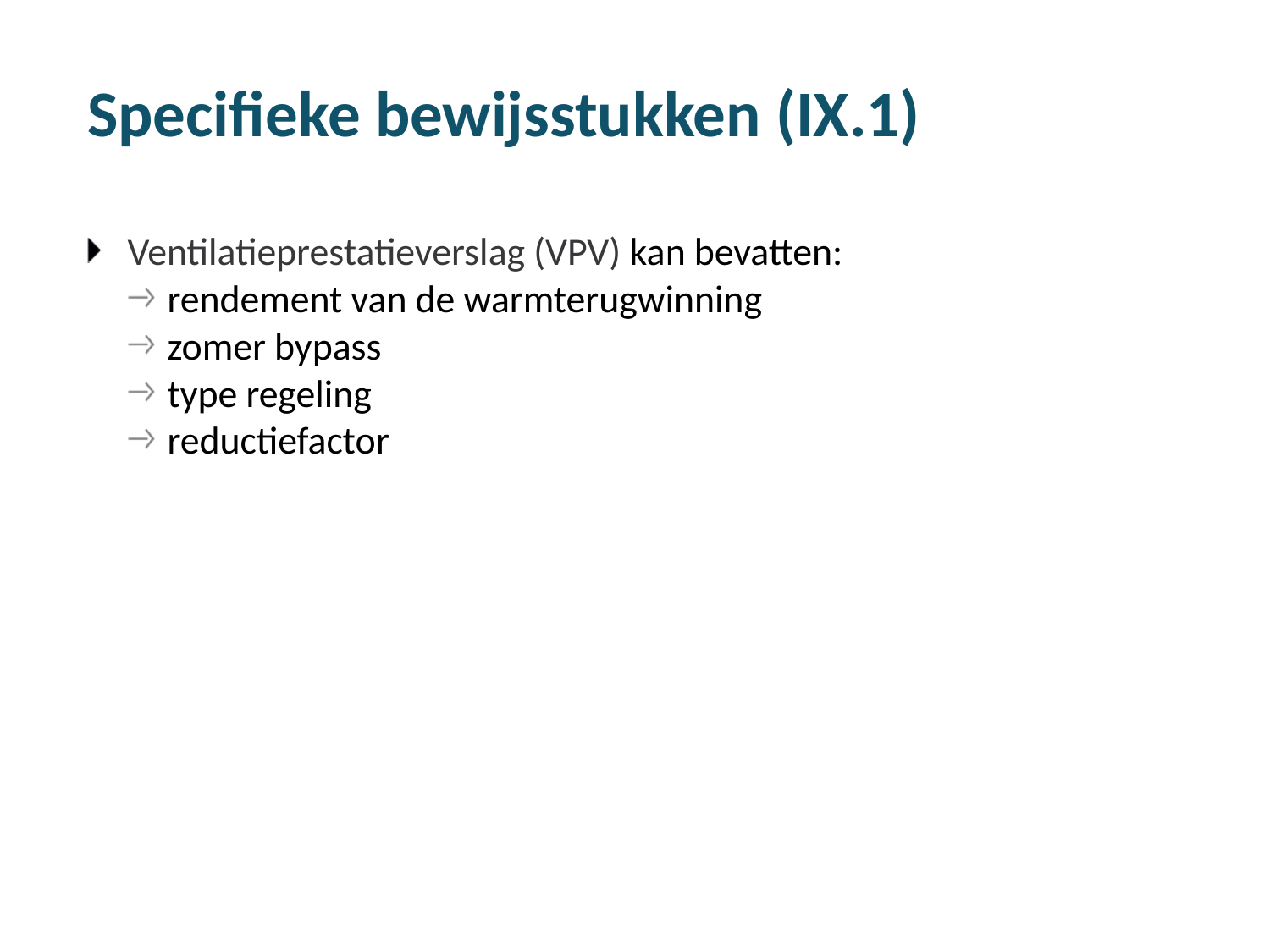

# Specifieke bewijsstukken (IX.1)
Ventilatieprestatieverslag (VPV) kan bevatten:
rendement van de warmterugwinning
zomer bypass
type regeling
reductiefactor